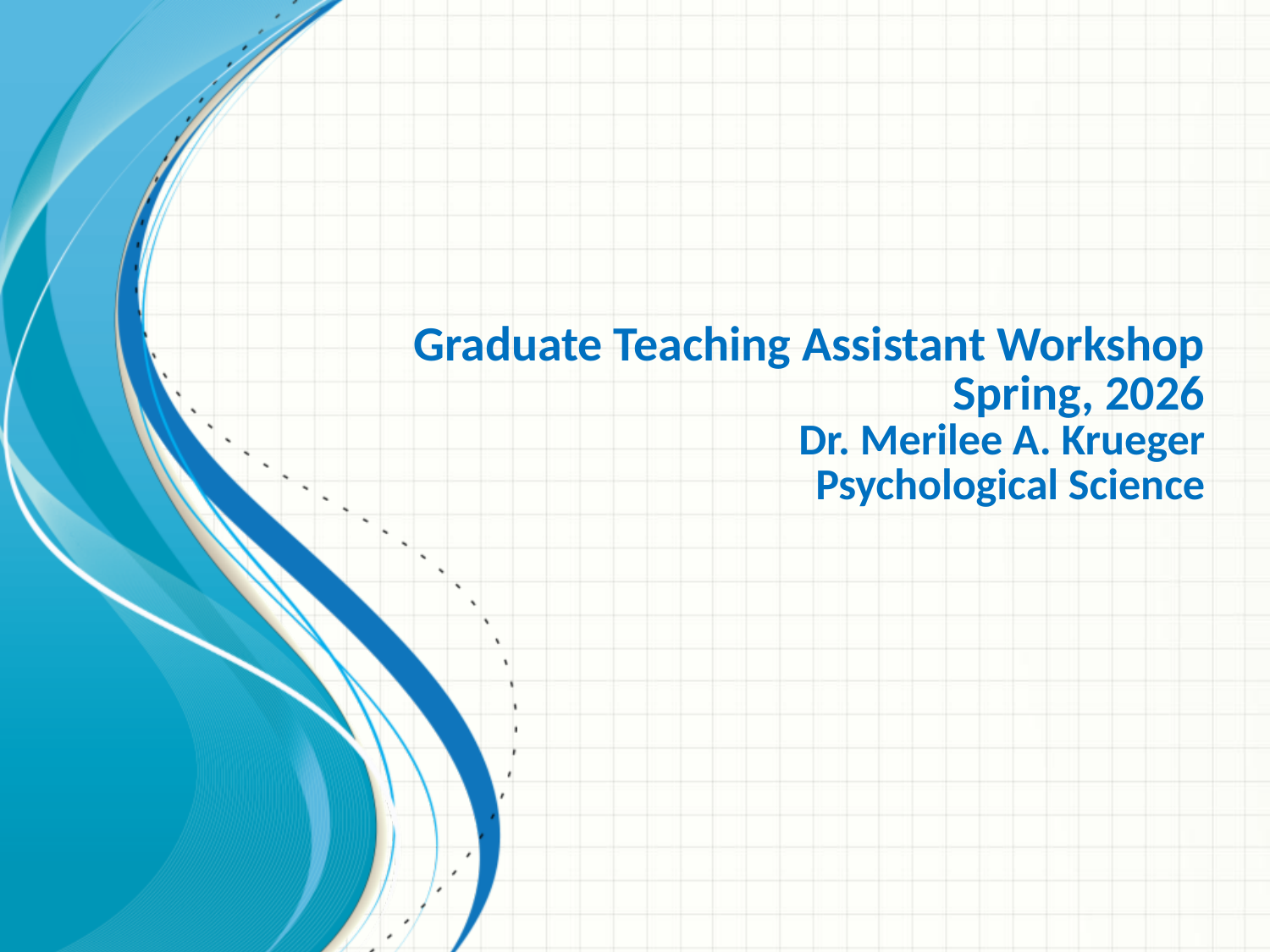

# Graduate Teaching Assistant Workshop Spring, 2026 Dr. Merilee A. Krueger Psychological Science